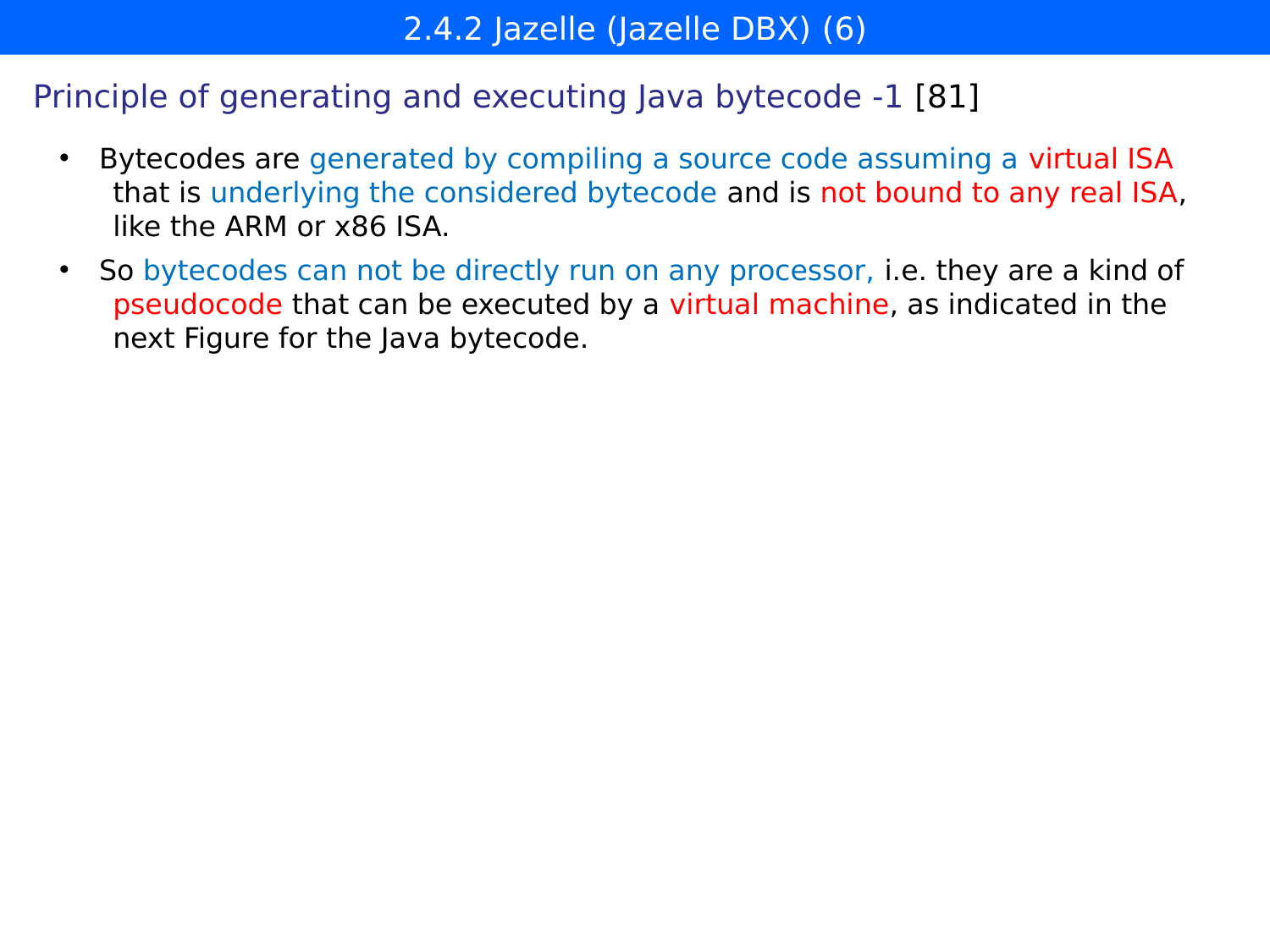

# 2.4.2 Jazelle (Jazelle DBX) (6)
Principle of generating and executing Java bytecode -1 [81]
Bytecodes are generated by compiling a source code assuming a virtual ISA
      that is underlying the considered bytecode and is not bound to any real ISA,
      like the ARM or x86 ISA.
So bytecodes can not be directly run on any processor, i.e. they are a kind of
      pseudocode that can be executed by a virtual machine, as indicated in the
      next Figure for the Java bytecode.